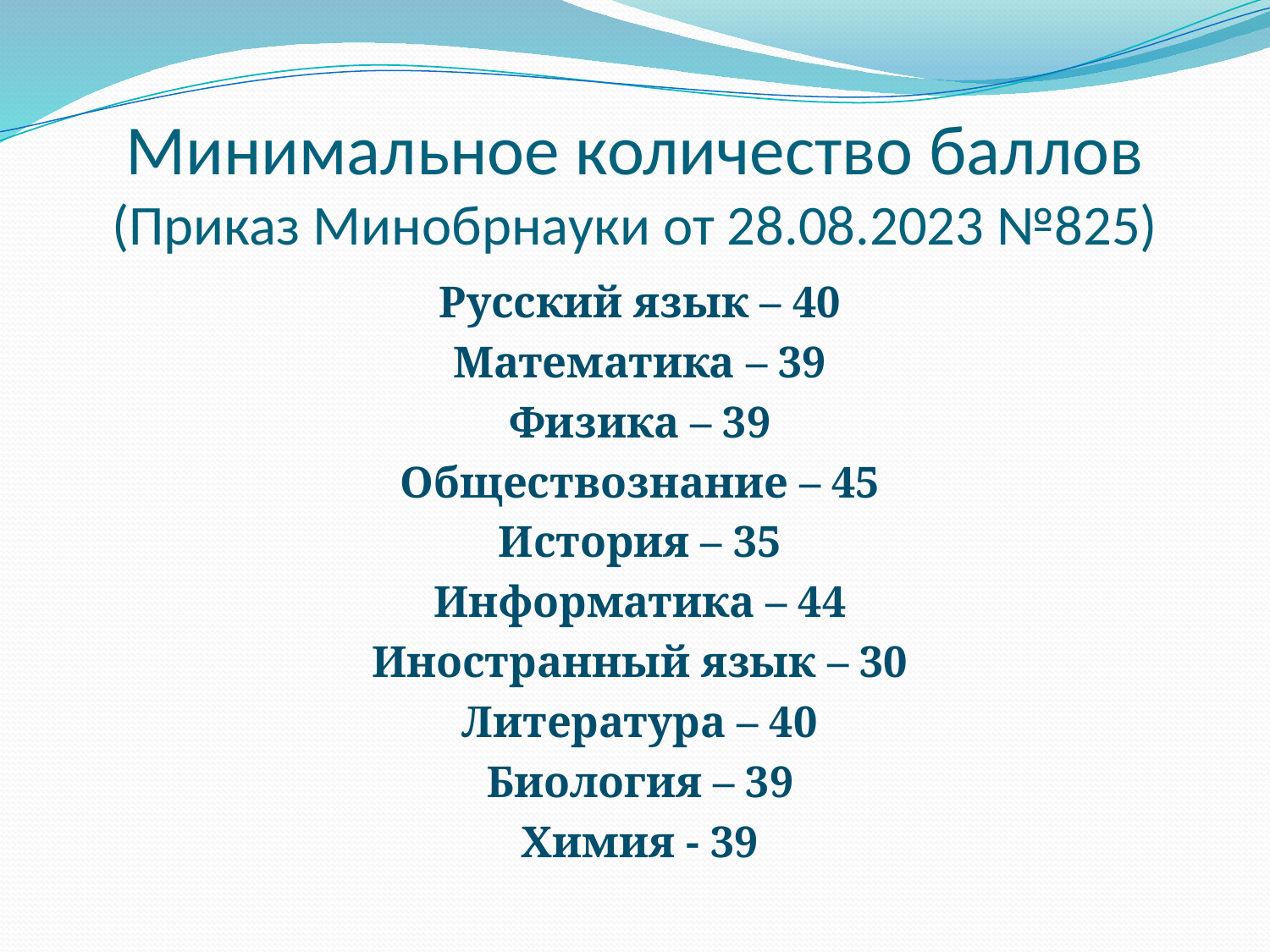

# Минимальное количество баллов (Приказ Минобрнауки от 28.08.2023 №825)
Русский язык – 40
Математика – 39
Физика – 39
Обществознание – 45
История – 35
Информатика – 44
Иностранный язык – 30
Литература – 40
Биология – 39
Химия - 39